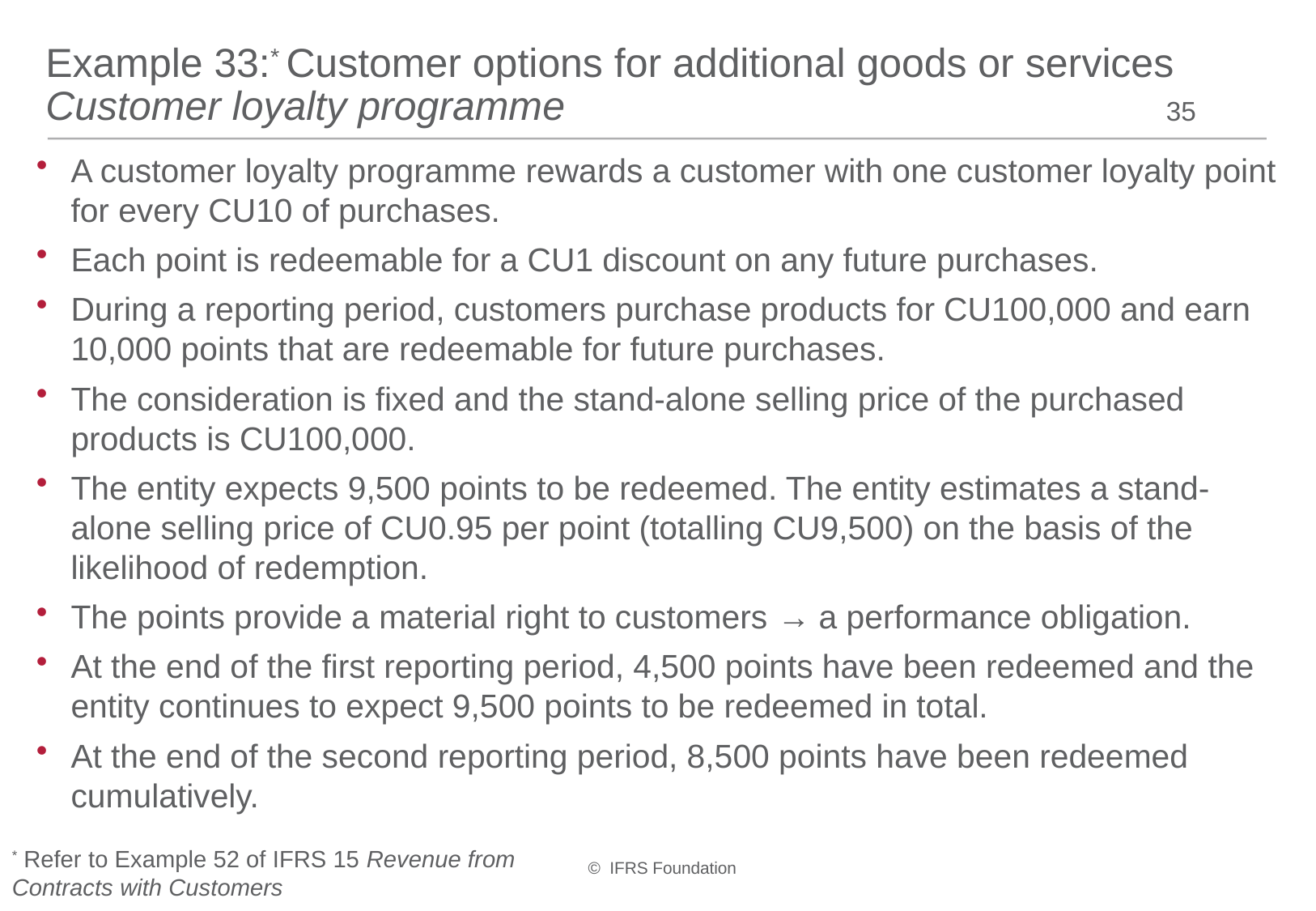

# Example 33:* Customer options for additional goods or services Customer loyalty programme
35
A customer loyalty programme rewards a customer with one customer loyalty point for every CU10 of purchases.
Each point is redeemable for a CU1 discount on any future purchases.
During a reporting period, customers purchase products for CU100,000 and earn 10,000 points that are redeemable for future purchases.
The consideration is fixed and the stand-alone selling price of the purchased products is CU100,000.
The entity expects 9,500 points to be redeemed. The entity estimates a stand-alone selling price of CU0.95 per point (totalling CU9,500) on the basis of the likelihood of redemption.
The points provide a material right to customers → a performance obligation.
At the end of the first reporting period, 4,500 points have been redeemed and the entity continues to expect 9,500 points to be redeemed in total.
At the end of the second reporting period, 8,500 points have been redeemed cumulatively.

* Refer to Example 52 of IFRS 15 Revenue from Contracts with Customers
©  IFRS Foundation